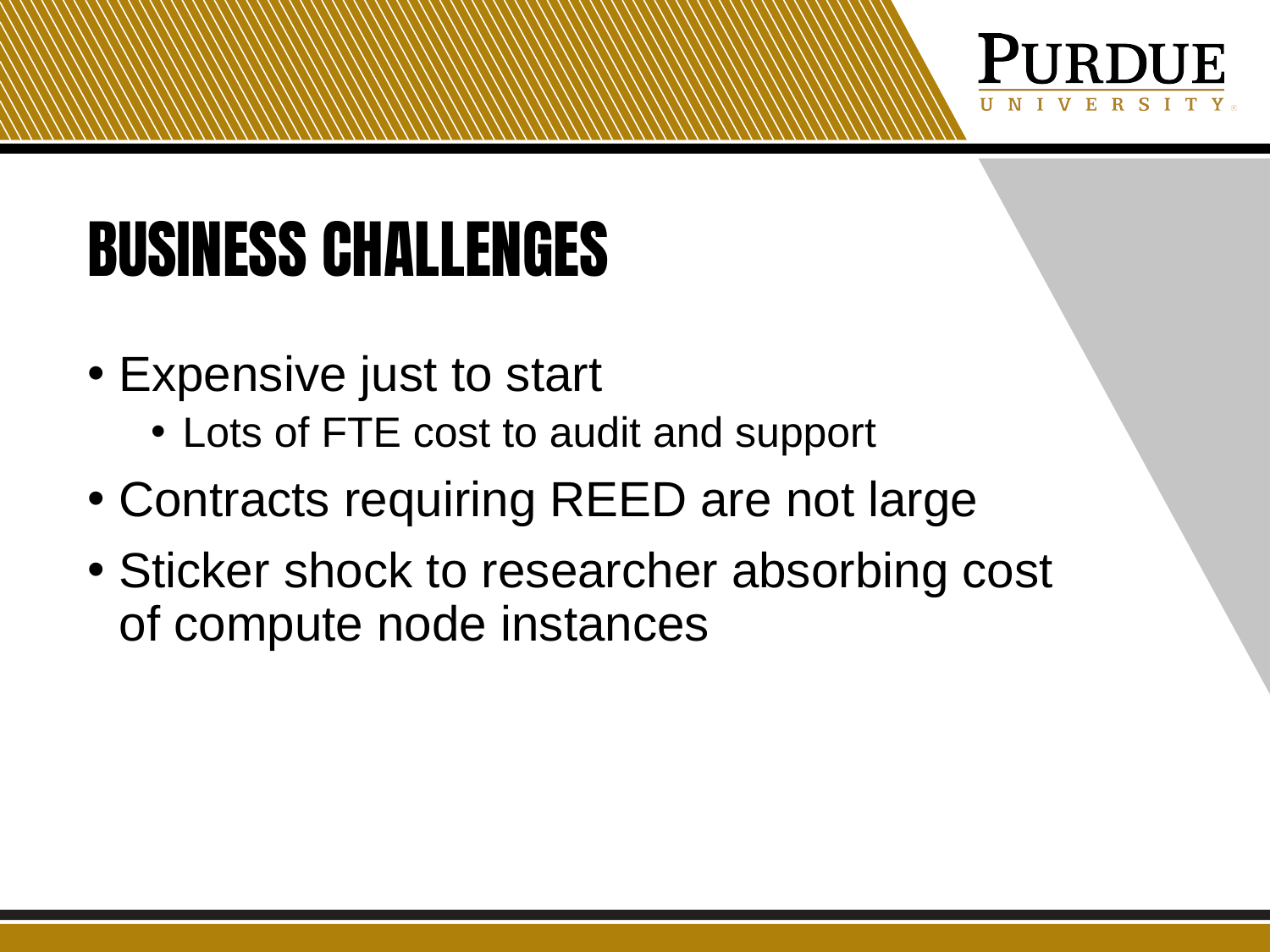

# Business challenges
Expensive just to start
Lots of FTE cost to audit and support
Contracts requiring REED are not large
Sticker shock to researcher absorbing cost of compute node instances